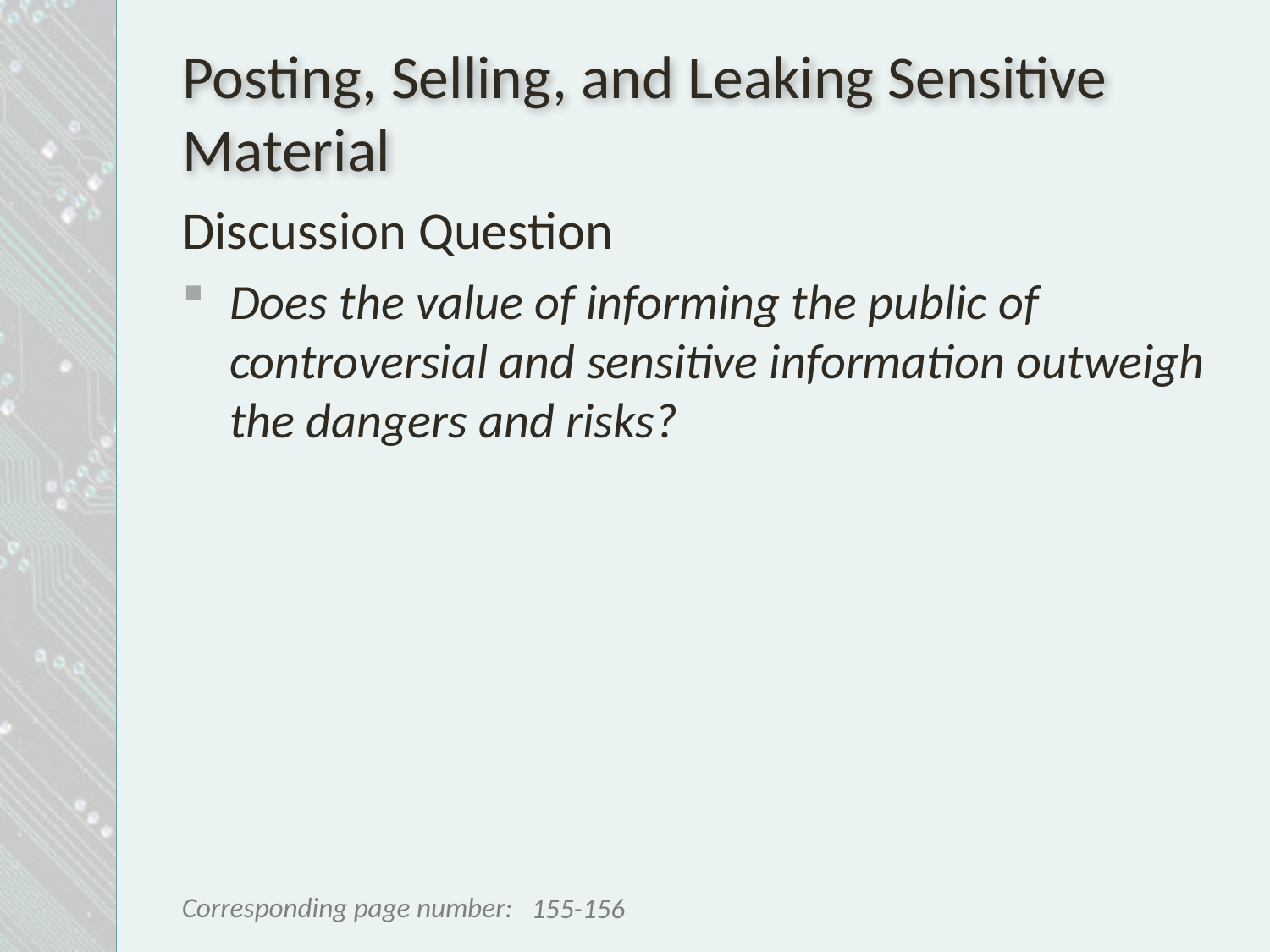

# Posting, Selling, and Leaking Sensitive Material
Discussion Question
Does the value of informing the public of controversial and sensitive information outweigh the dangers and risks?
155-156